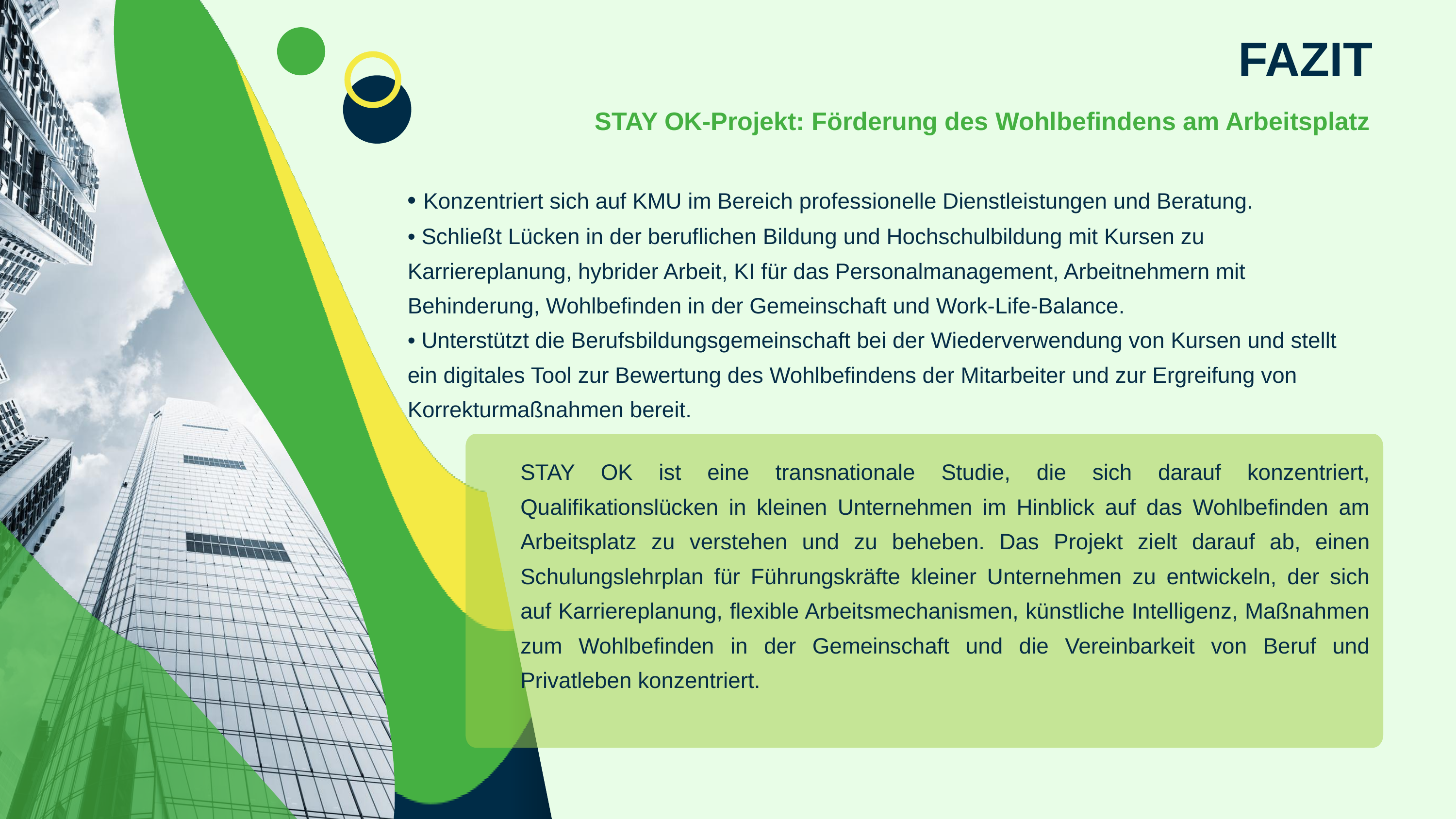

FAZIT

STAY OK-Projekt: Förderung des Wohlbefindens am Arbeitsplatz

• Konzentriert sich auf KMU im Bereich professionelle Dienstleistungen und Beratung.
• Schließt Lücken in der beruflichen Bildung und Hochschulbildung mit Kursen zu Karriereplanung, hybrider Arbeit, KI für das Personalmanagement, Arbeitnehmern mit Behinderung, Wohlbefinden in der Gemeinschaft und Work-Life-Balance.
• Unterstützt die Berufsbildungsgemeinschaft bei der Wiederverwendung von Kursen und stellt ein digitales Tool zur Bewertung des Wohlbefindens der Mitarbeiter und zur Ergreifung von Korrekturmaßnahmen bereit.

STAY OK ist eine transnationale Studie, die sich darauf konzentriert, Qualifikationslücken in kleinen Unternehmen im Hinblick auf das Wohlbefinden am Arbeitsplatz zu verstehen und zu beheben. Das Projekt zielt darauf ab, einen Schulungslehrplan für Führungskräfte kleiner Unternehmen zu entwickeln, der sich auf Karriereplanung, flexible Arbeitsmechanismen, künstliche Intelligenz, Maßnahmen zum Wohlbefinden in der Gemeinschaft und die Vereinbarkeit von Beruf und Privatleben konzentriert.